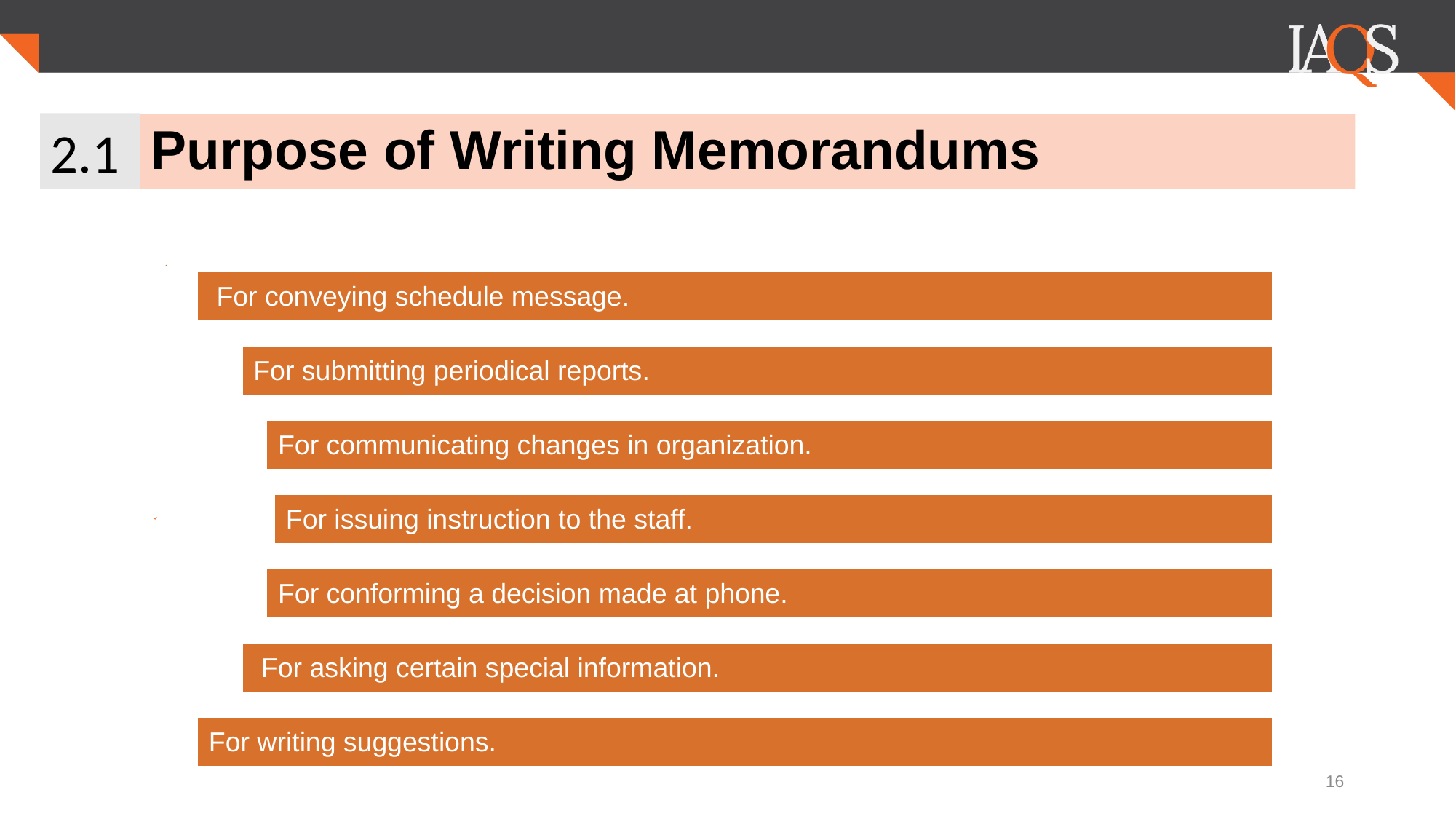

2.1
# Purpose of Writing Memorandums
 For conveying schedule message.
For communicating changes in organization.
For issuing instruction to the staff.
For submitting periodical reports.
For conforming a decision made at phone.
 For asking certain special information.
For writing suggestions.
16